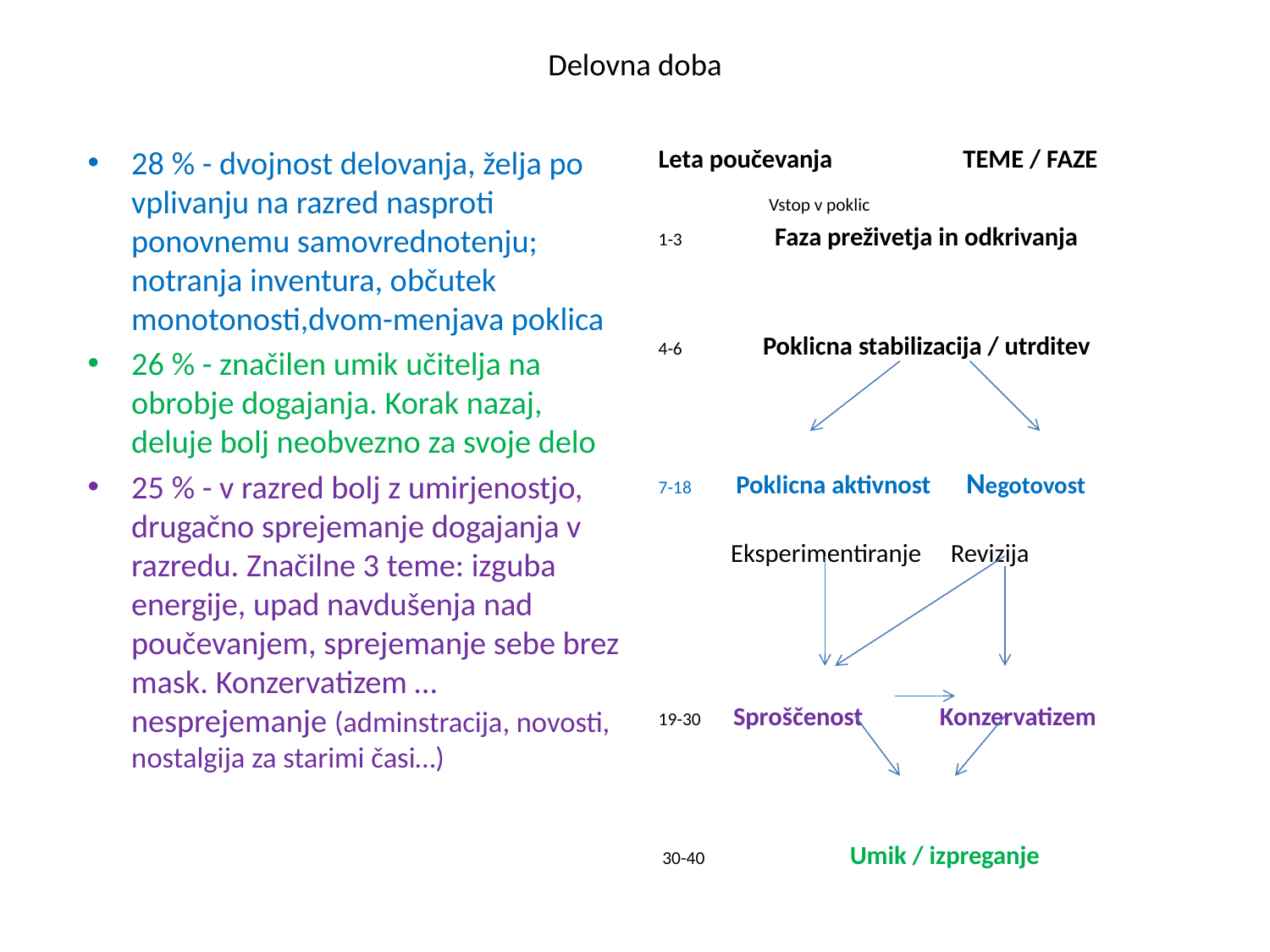

# Delovna doba
28 % - dvojnost delovanja, želja po vplivanju na razred nasproti ponovnemu samovrednotenju; notranja inventura, občutek monotonosti,dvom-menjava poklica
26 % - značilen umik učitelja na obrobje dogajanja. Korak nazaj, deluje bolj neobvezno za svoje delo
25 % - v razred bolj z umirjenostjo, drugačno sprejemanje dogajanja v razredu. Značilne 3 teme: izguba energije, upad navdušenja nad poučevanjem, sprejemanje sebe brez mask. Konzervatizem …nesprejemanje (adminstracija, novosti, nostalgija za starimi časi…)
Leta poučevanja 	                 TEME / FAZE

				                                Vstop v poklic
1-3                       Faza preživetja in odkrivanja

4-6                    Poklicna stabilizacija / utrditev

7-18           Poklicna aktivnost      Negotovost

                  Eksperimentiranje     Revizija

19-30        Sproščenost             Konzervatizem

 30-40                                    Umik / izpreganje